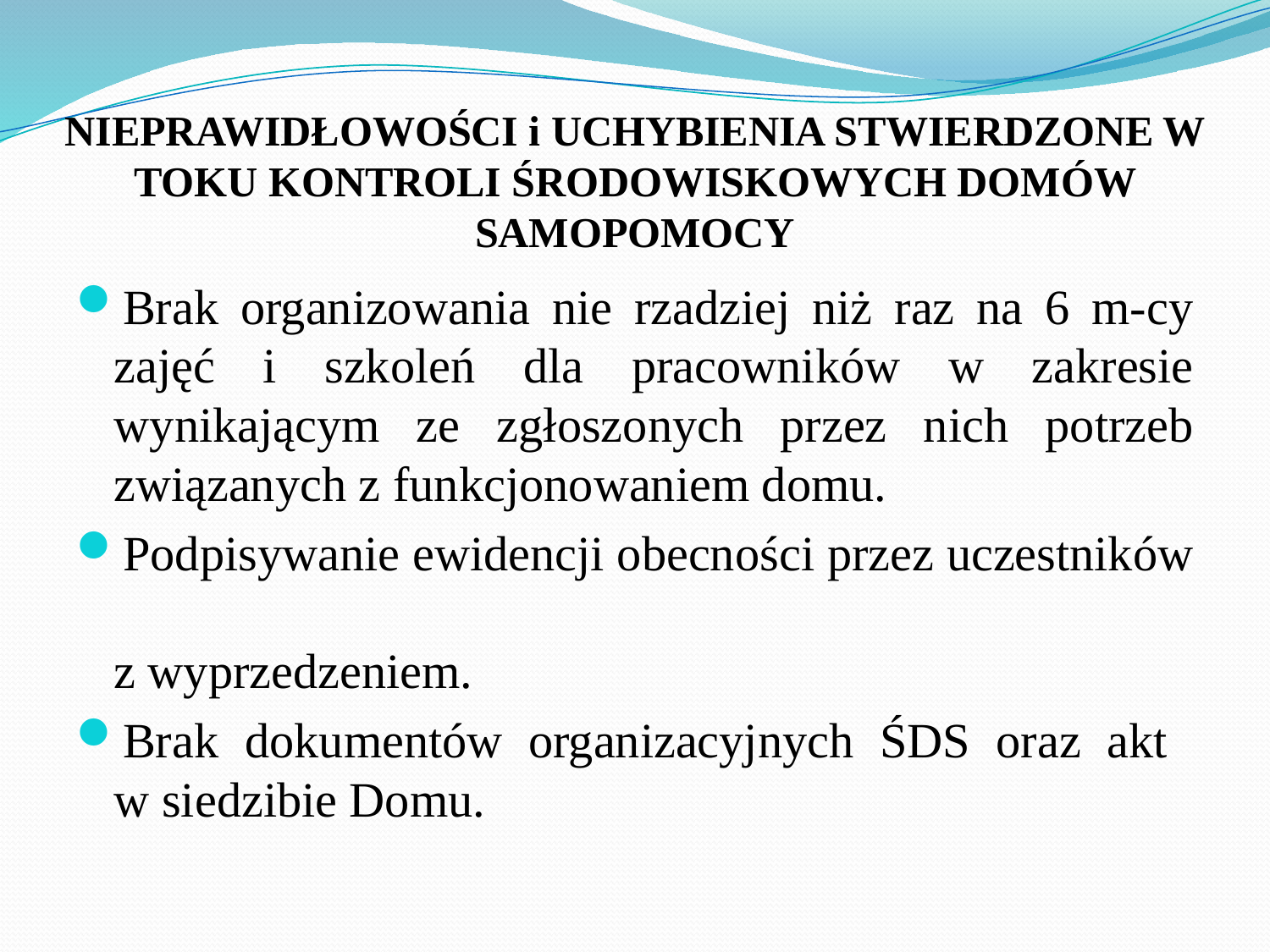

# NIEPRAWIDŁOWOŚCI i UCHYBIENIA STWIERDZONE W TOKU KONTROLI ŚRODOWISKOWYCH DOMÓW SAMOPOMOCY
Brak organizowania nie rzadziej niż raz na 6 m-cy zajęć i szkoleń dla pracowników w zakresie wynikającym ze zgłoszonych przez nich potrzeb związanych z funkcjonowaniem domu.
Podpisywanie ewidencji obecności przez uczestników
z wyprzedzeniem.
Brak dokumentów organizacyjnych ŚDS oraz akt
w siedzibie Domu.